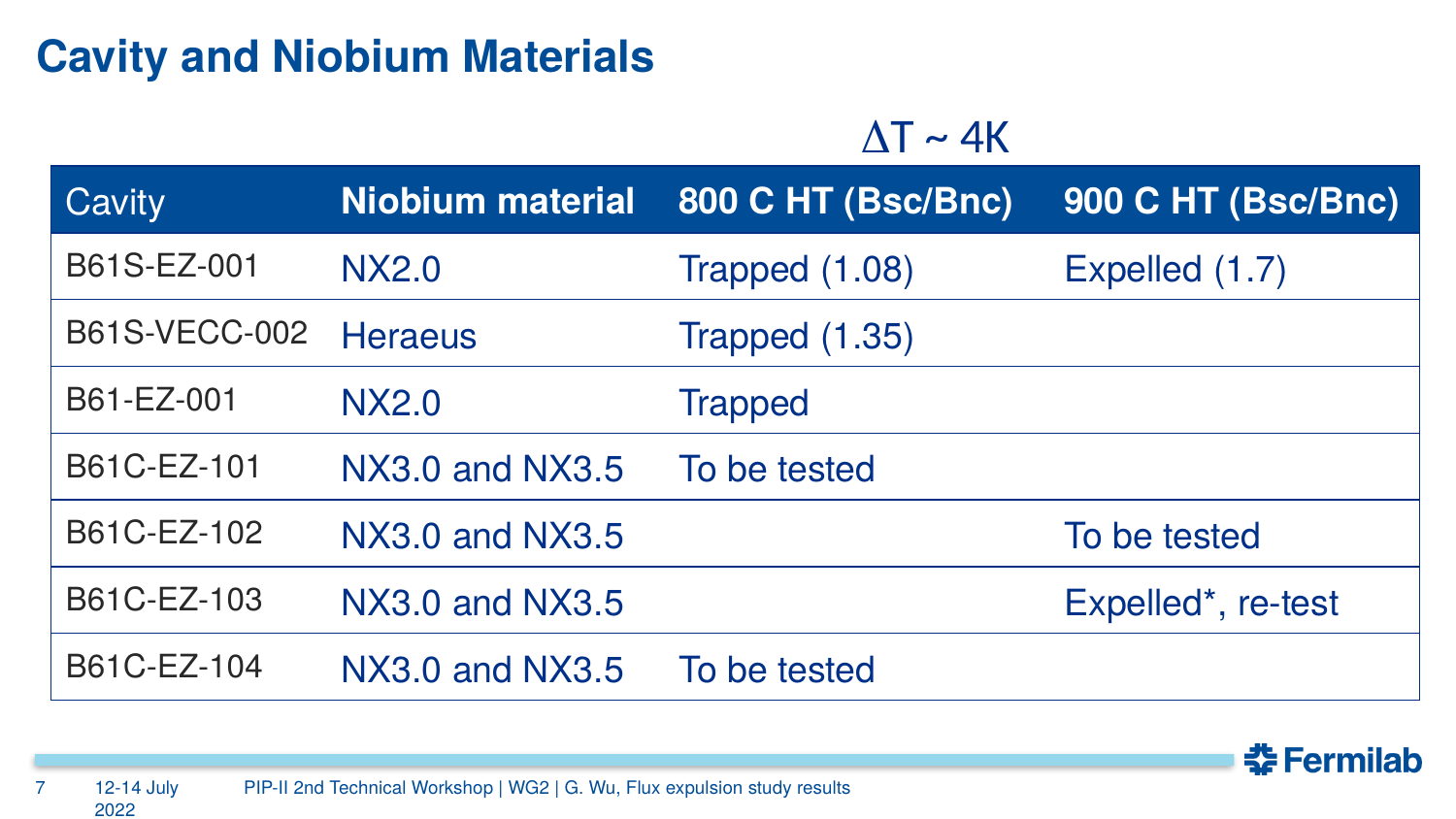

# Cavity and Niobium Materials
ΔT ~ 4K
| Cavity | Niobium material | 800 C HT (Bsc/Bnc) | 900 C HT (Bsc/Bnc) |
| --- | --- | --- | --- |
| B61S-EZ-001 | NX2.0 | Trapped (1.08) | Expelled (1.7) |
| B61S-VECC-002 | Heraeus | Trapped (1.35) |  |
| B61-EZ-001 | NX2.0 | Trapped |  |
| B61C-EZ-101 | NX3.0 and NX3.5 | To be tested |  |
| B61C-EZ-102 | NX3.0 and NX3.5 |  | To be tested |
| B61C-EZ-103 | NX3.0 and NX3.5 |  | Expelled\*, re-test |
| B61C-EZ-104 | NX3.0 and NX3.5 | To be tested |  |
7
12-14 July 2022
PIP-II 2nd Technical Workshop | WG2 | G. Wu, Flux expulsion study results